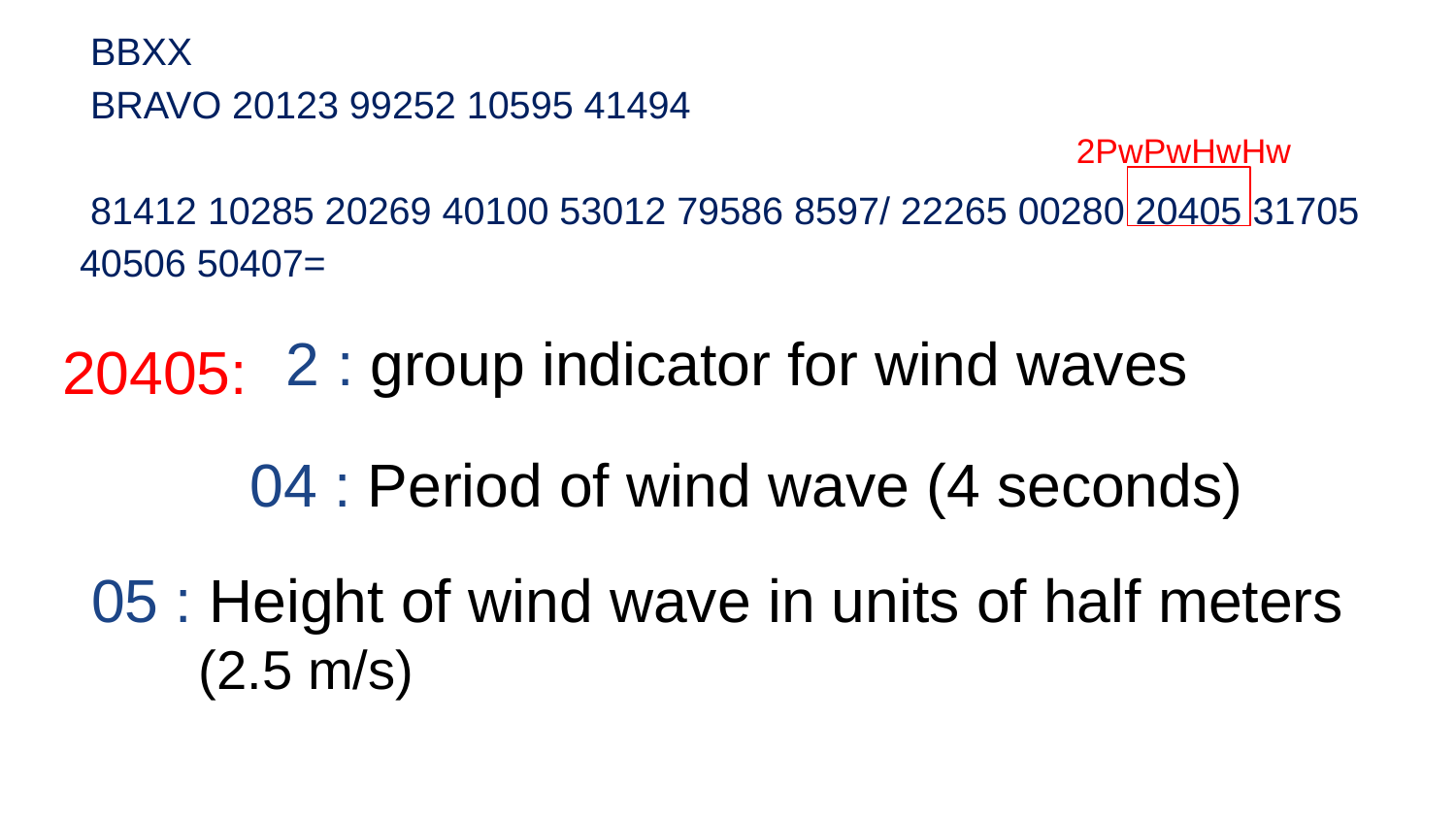

BBXX
 BRAVO 20123 99252 10595 41494

 81412 10285 20269 40100 53012 79586 8597/ 22265 00280 20405 31705 40506 50407=

2PwPwHwHw

20405:
2 : group indicator for wind waves

04 : Period of wind wave (4 seconds)

05 : Height of wind wave in units of half meters
       (2.5 m/s)